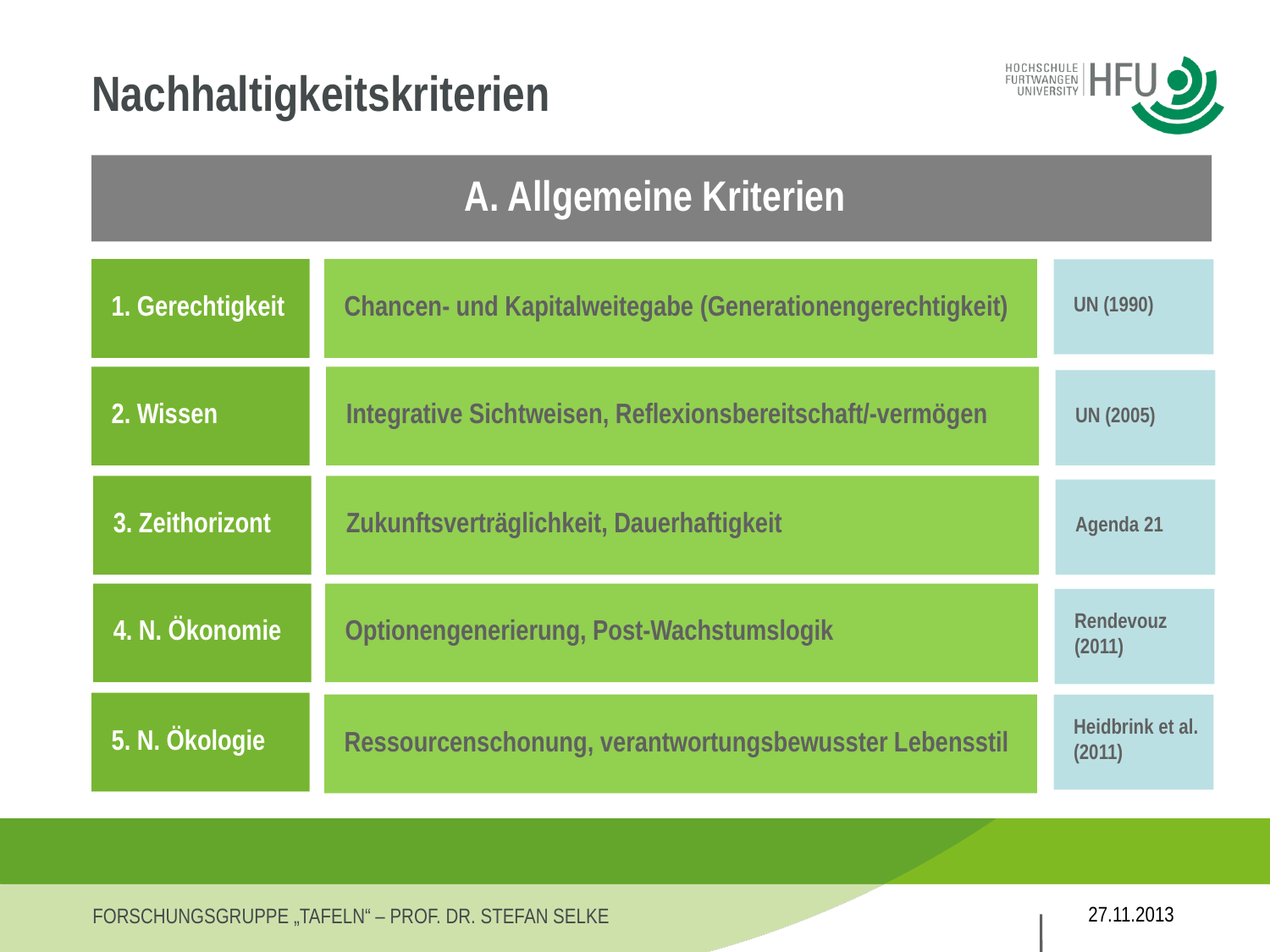

# Nachhaltigkeitskriterien

A. Allgemeine Kriterien

1. Gerechtigkeit

Chancen- und Kapitalweitegabe (Generationengerechtigkeit)

UN (1990)

2. Wissen

Integrative Sichtweisen, Reflexionsbereitschaft/-vermögen

UN (2005)

3. Zeithorizont

Zukunftsverträglichkeit, Dauerhaftigkeit

Agenda 21

4. N. Ökonomie

Optionengenerierung, Post-Wachstumslogik

Rendevouz (2011)

5. N. Ökologie

Ressourcenschonung, verantwortungsbewusster Lebensstil

Heidbrink et al. (2011)

27.11.2013